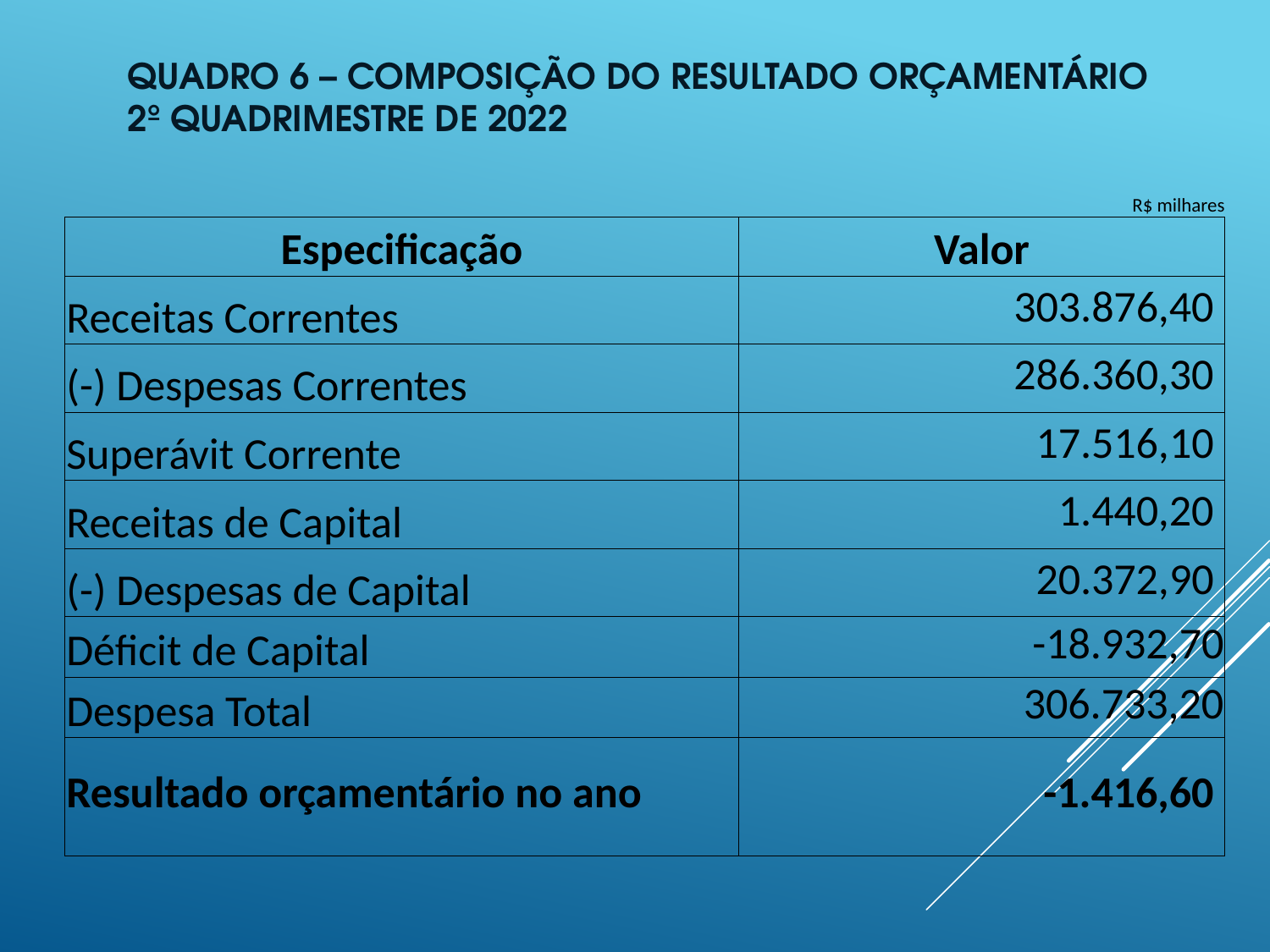

# Quadro 6 – Composição do Resultado Orçamentário 2º Quadrimestre de 2022
|  |  | R$ milhares |
| --- | --- | --- |
| Especificação | Valor |  |
| Receitas Correntes | 303.876,40 |  |
| (-) Despesas Correntes | 286.360,30 |  |
| Superávit Corrente | 17.516,10 |  |
| Receitas de Capital | 1.440,20 |  |
| (-) Despesas de Capital | 20.372,90 |  |
| Déficit de Capital | -18.932,70 |  |
| Despesa Total | 306.733,20 |  |
| Resultado orçamentário no ano | -1.416,60 |  |